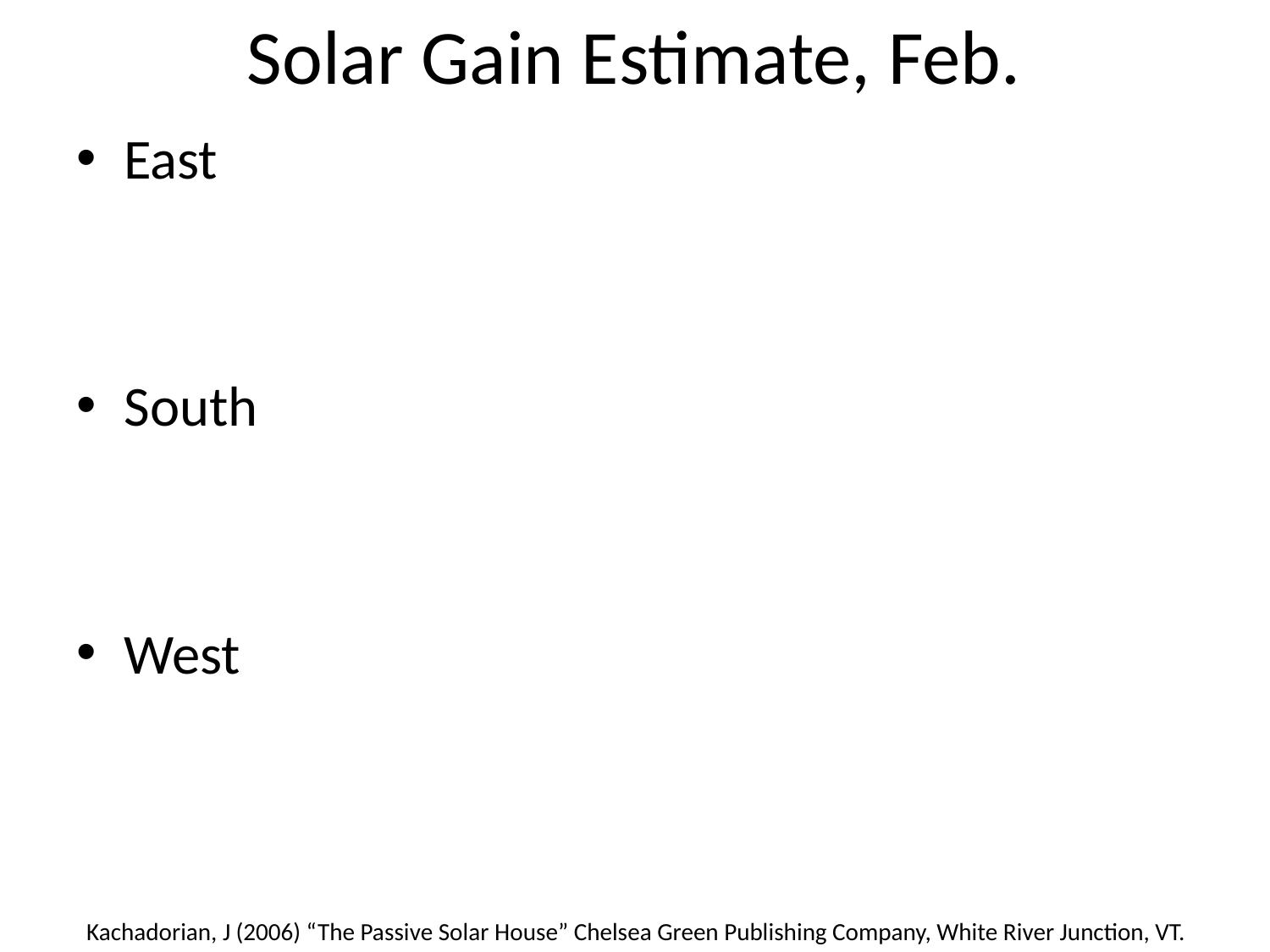

# Solar Gain Estimate, Feb.
East

South

West

Kachadorian, J (2006) “The Passive Solar House” Chelsea Green Publishing Company, White River Junction, VT.